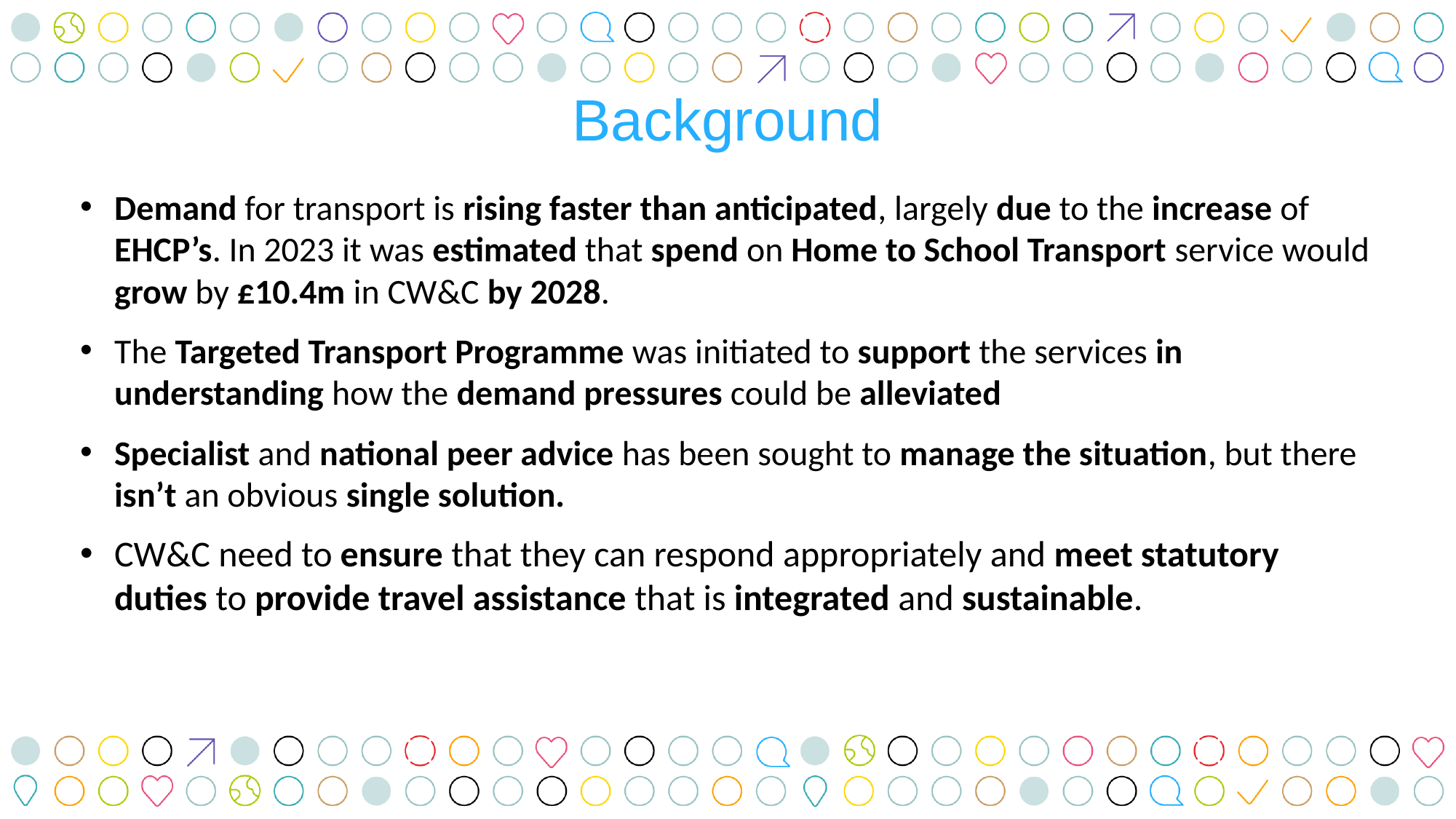

# Background
Demand for transport is rising faster than anticipated, largely due to the increase of EHCP’s. In 2023 it was estimated that spend on Home to School Transport service would grow by £10.4m in CW&C by 2028.

The Targeted Transport Programme was initiated to support the services in understanding how the demand pressures could be alleviated

Specialist and national peer advice has been sought to manage the situation, but there isn’t an obvious single solution.

CW&C need to ensure that they can respond appropriately and meet statutory duties to provide travel assistance that is integrated and sustainable.